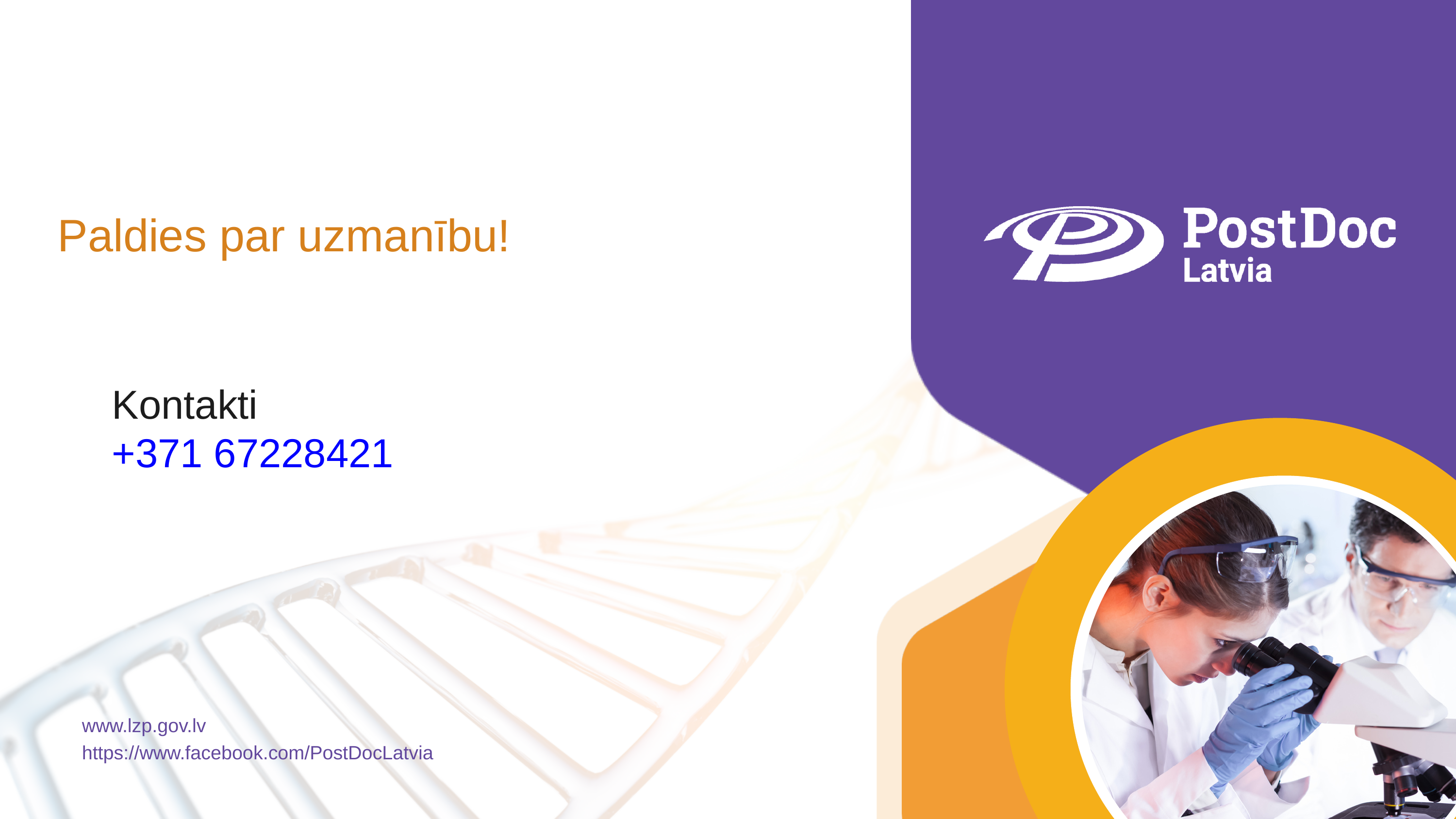

Paldies par uzmanību!

Kontakti
+371 67228421

www.lzp.gov.lv
https://www.facebook.com/PostDocLatvia